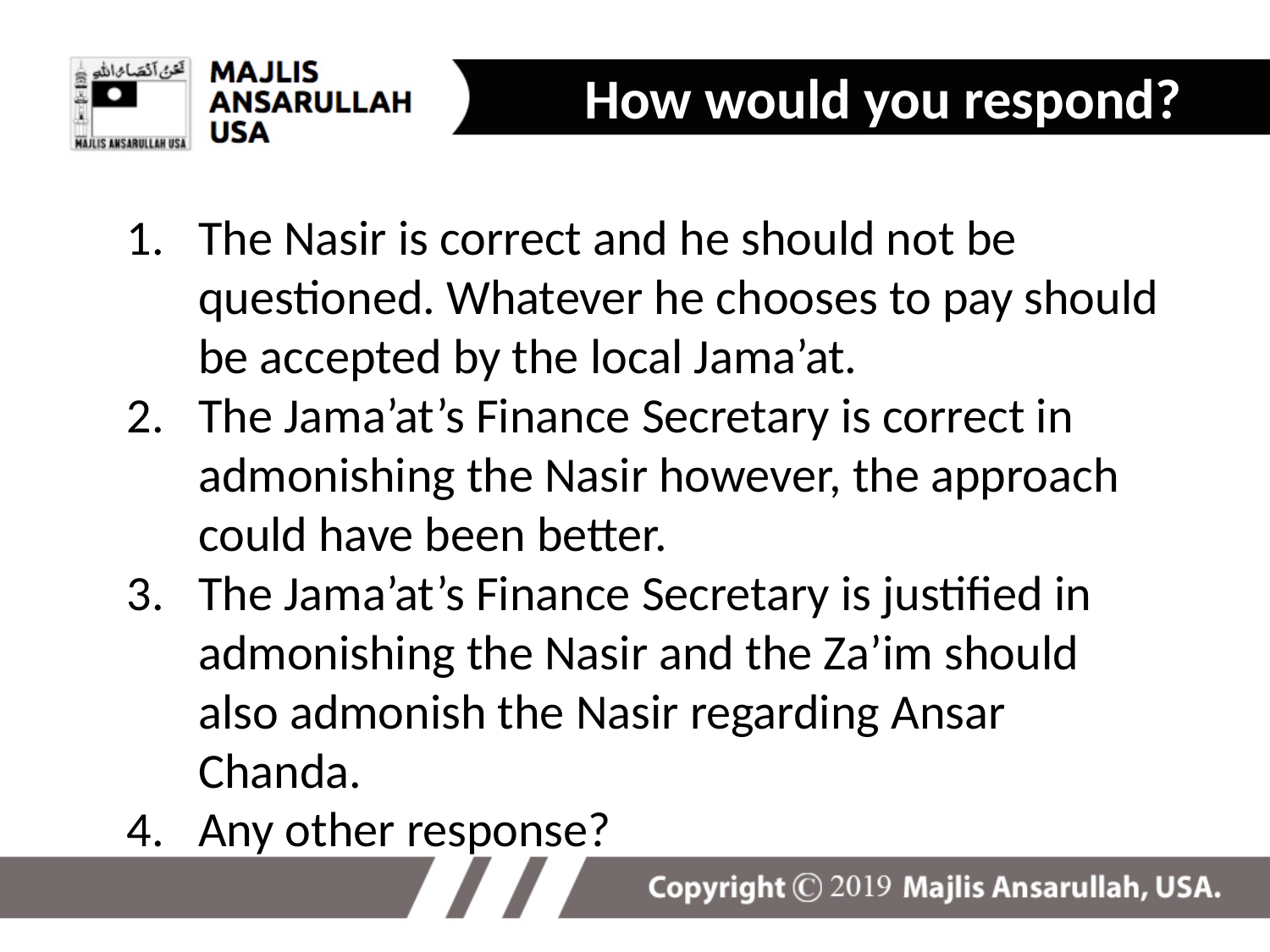

How would you respond?
The Nasir is correct and he should not be questioned. Whatever he chooses to pay should be accepted by the local Jama’at.
The Jama’at’s Finance Secretary is correct in admonishing the Nasir however, the approach could have been better.
The Jama’at’s Finance Secretary is justified in admonishing the Nasir and the Za’im should also admonish the Nasir regarding Ansar Chanda.
Any other response?